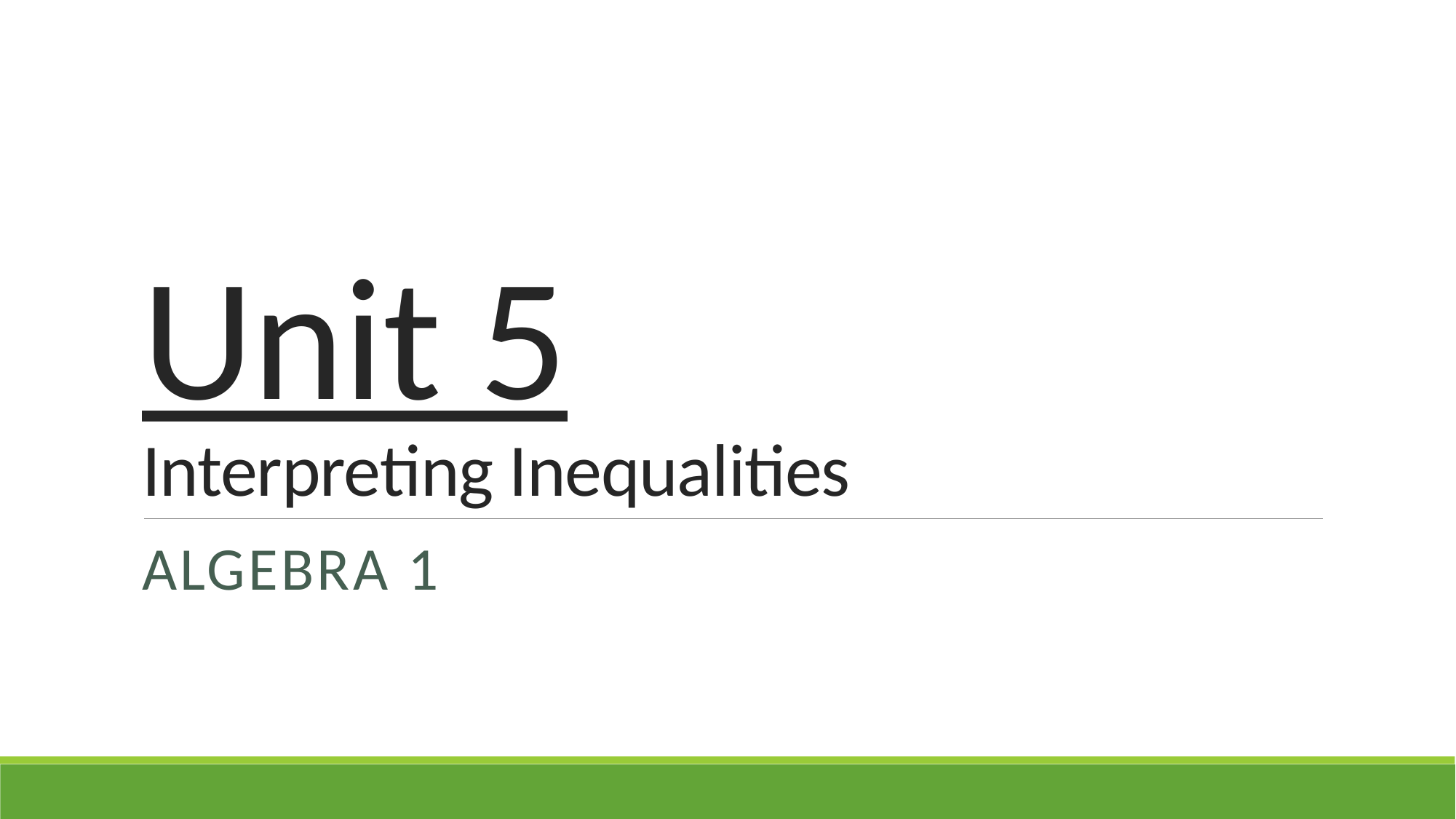

# Unit 5 Interpreting Inequalities

Algebra 1